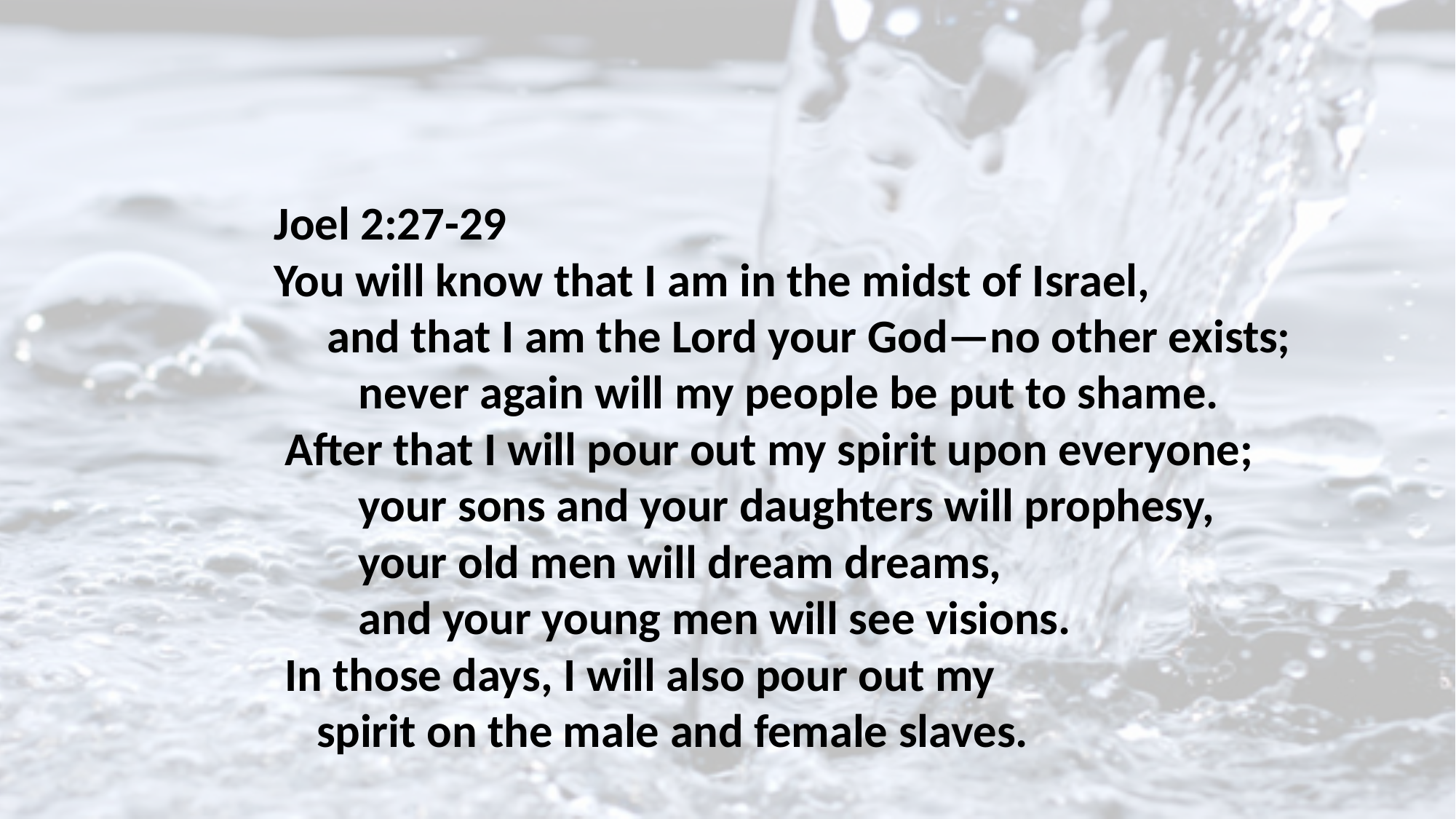

Joel 2:27-29
You will know that I am in the midst of Israel,
     and that I am the Lord your God—no other exists;
        never again will my people be put to shame.
 After that I will pour out my spirit upon everyone;
        your sons and your daughters will prophesy,
        your old men will dream dreams,
        and your young men will see visions.
 In those days, I will also pour out my
    spirit on the male and female slaves.